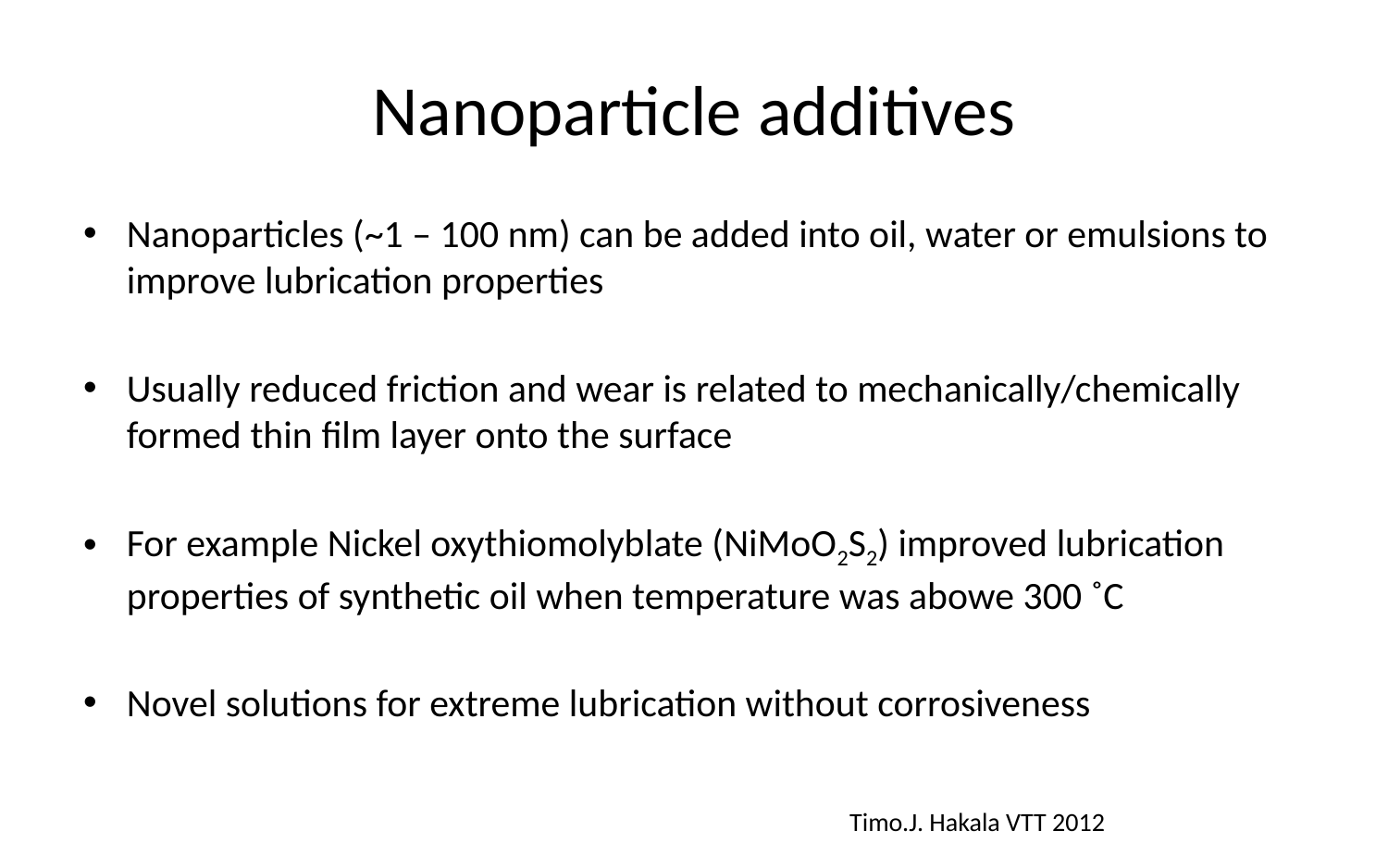

# Nanoparticle additives
Nanoparticles (~1 – 100 nm) can be added into oil, water or emulsions to improve lubrication properties

Usually reduced friction and wear is related to mechanically/chemically formed thin film layer onto the surface

For example Nickel oxythiomolyblate (NiMoO2S2) improved lubrication properties of synthetic oil when temperature was abowe 300 ˚C

Novel solutions for extreme lubrication without corrosiveness
Timo.J. Hakala VTT 2012